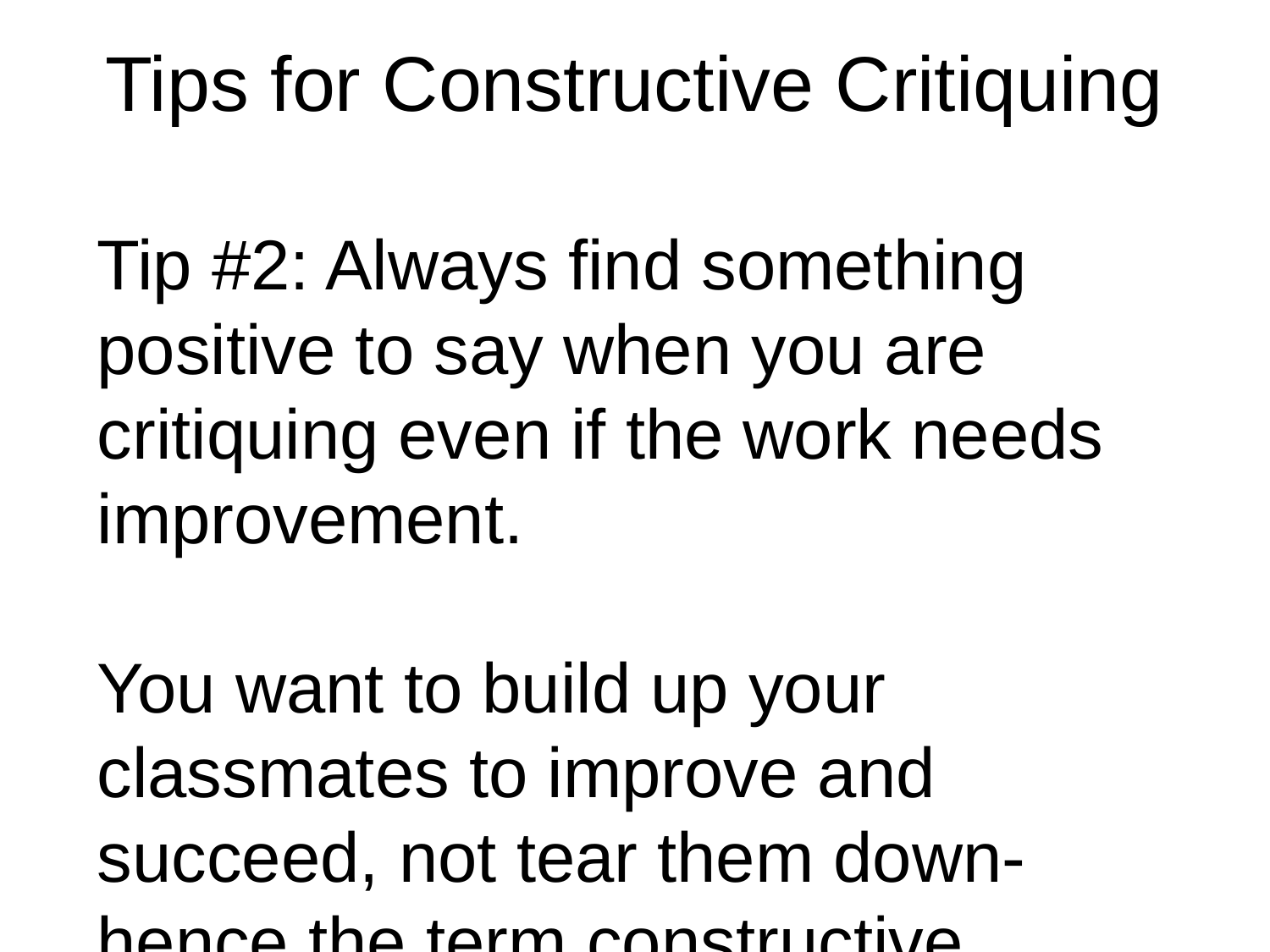

# Tips for Constructive Critiquing
Tip #2: Always find something positive to say when you are critiquing even if the work needs improvement.

You want to build up your classmates to improve and succeed, not tear them down-hence the term constructive.